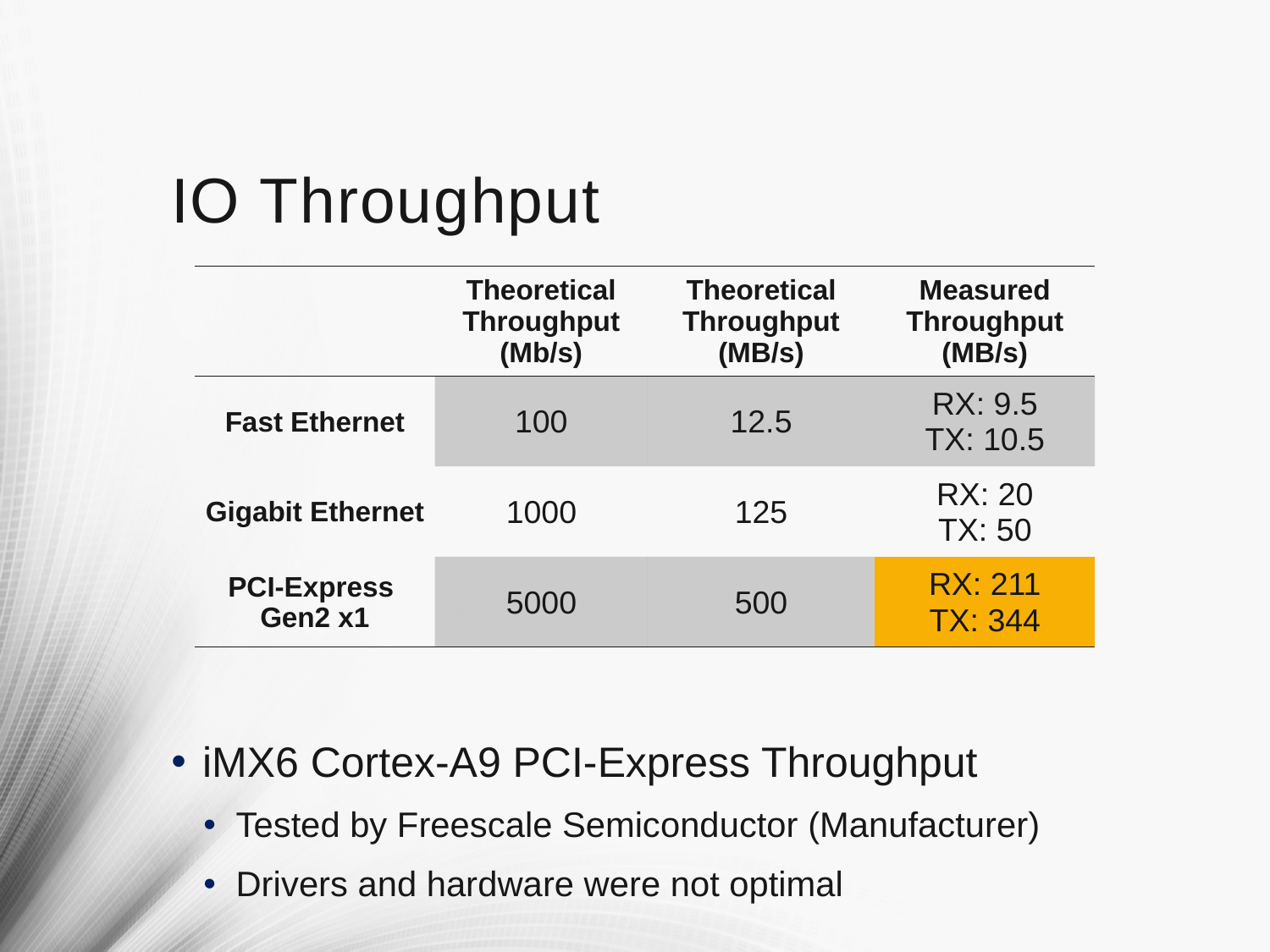

# IO Throughput

iMX6 Cortex-A9 PCI-Express Throughput
Tested by Freescale Semiconductor (Manufacturer)
Drivers and hardware were not optimal
|  | Theoretical Throughput (Mb/s) | Theoretical Throughput (MB/s) | Measured Throughput (MB/s) |
| --- | --- | --- | --- |
| Fast Ethernet | 100 | 12.5 | RX: 9.5 TX: 10.5 |
| Gigabit Ethernet | 1000 | 125 | RX: 20 TX: 50 |
| PCI-Express Gen2 x1 | 5000 | 500 | RX: 211 TX: 344 |